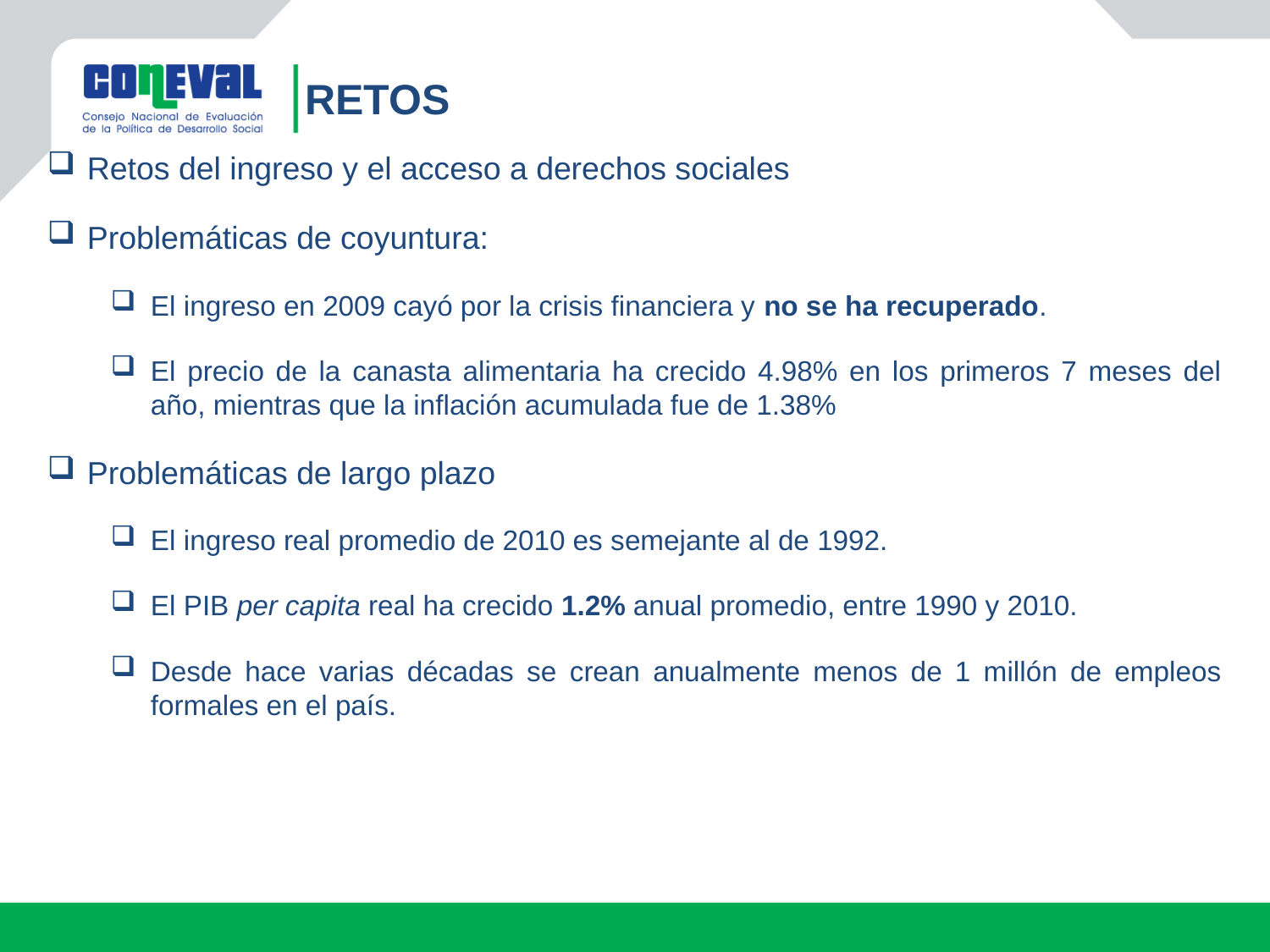

Retos
Retos del ingreso y el acceso a derechos sociales
Problemáticas de coyuntura:
El ingreso en 2009 cayó por la crisis financiera y no se ha recuperado.
El precio de la canasta alimentaria ha crecido 4.98% en los primeros 7 meses del año, mientras que la inflación acumulada fue de 1.38%
Problemáticas de largo plazo
El ingreso real promedio de 2010 es semejante al de 1992.
El PIB per capita real ha crecido 1.2% anual promedio, entre 1990 y 2010.
Desde hace varias décadas se crean anualmente menos de 1 millón de empleos formales en el país.